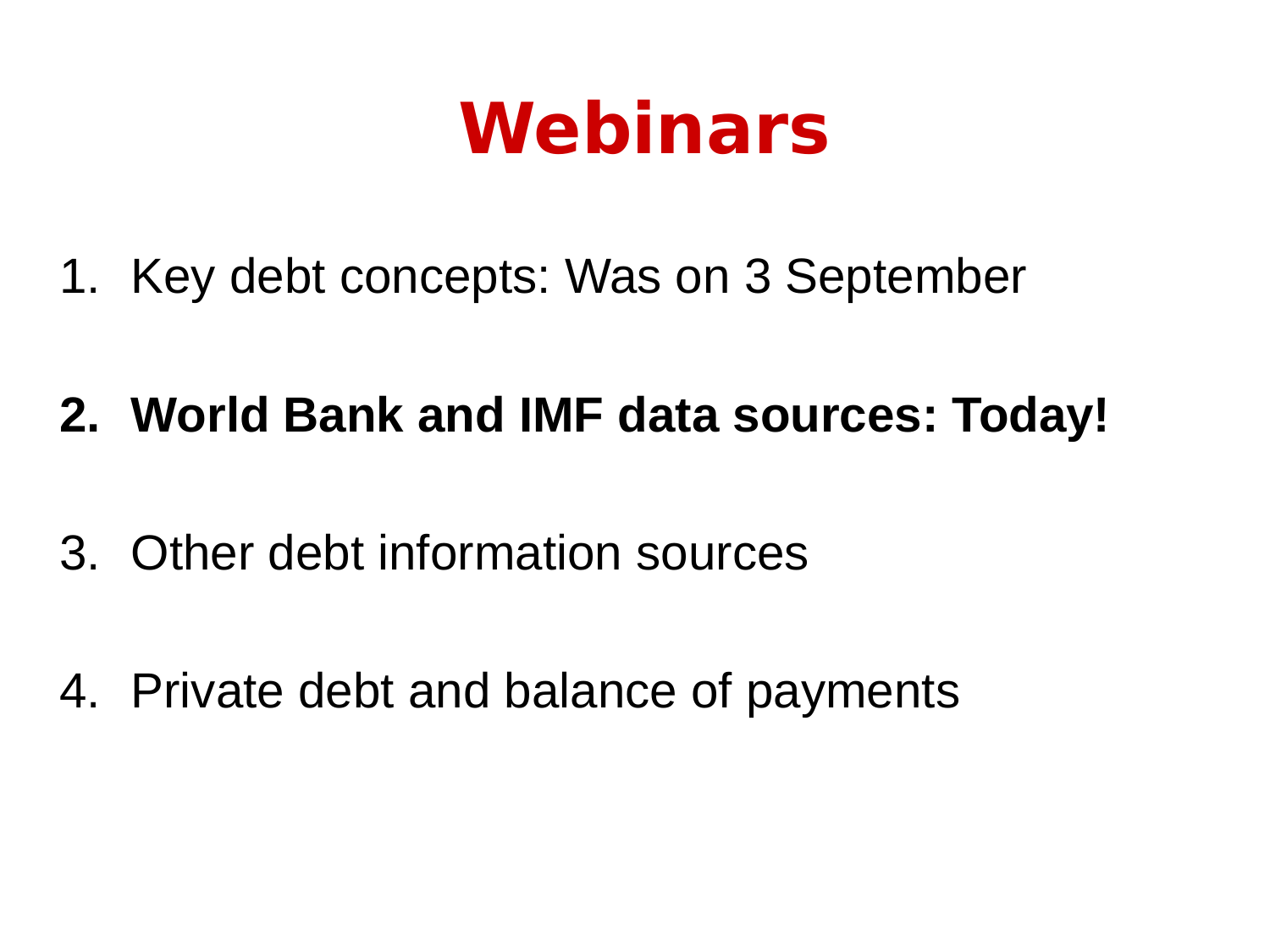

# Webinars
Key debt concepts: Was on 3 September

World Bank and IMF data sources: Today!

Other debt information sources

Private debt and balance of payments